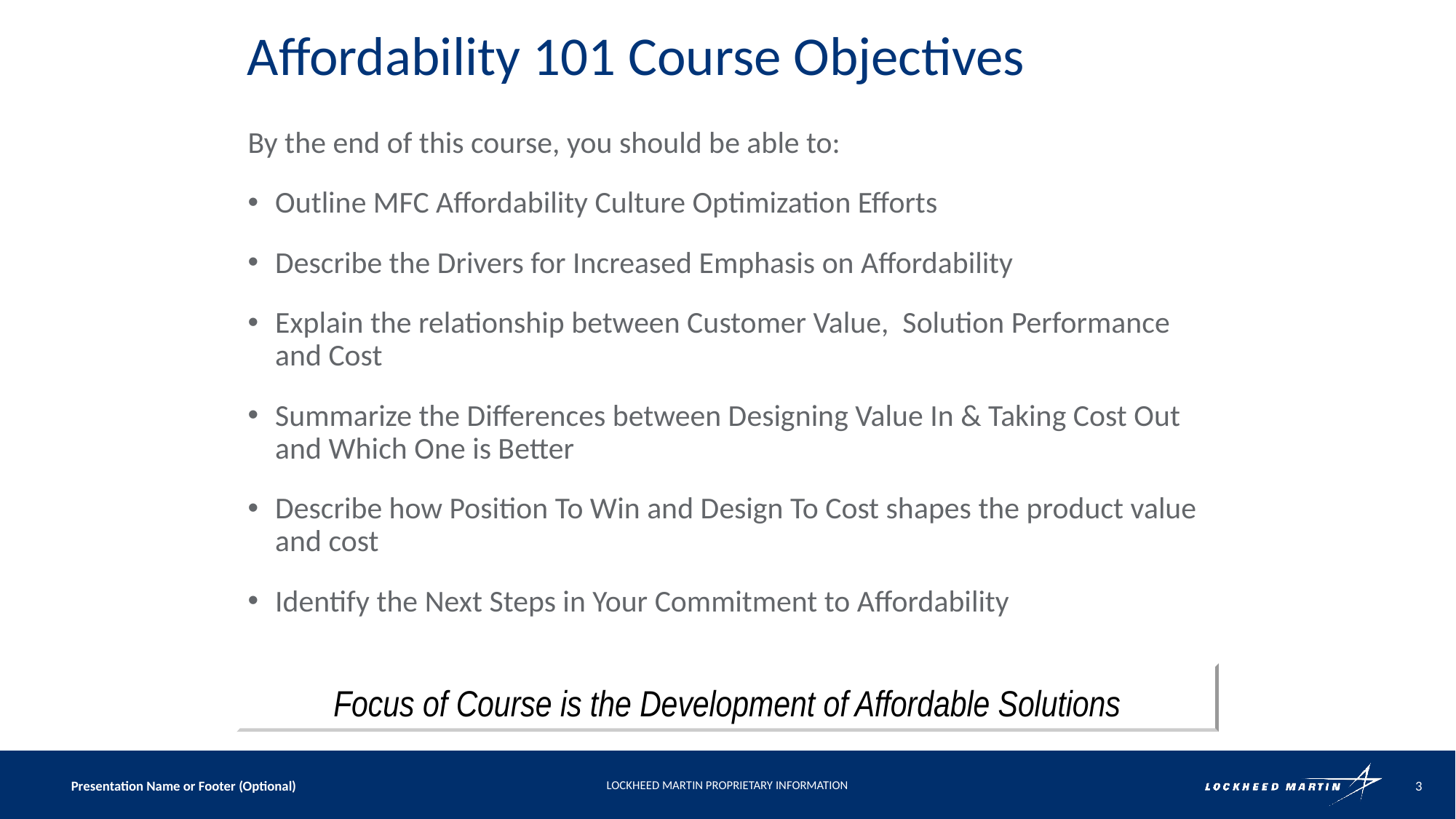

# Affordability 101 Course Objectives
By the end of this course, you should be able to:
Outline MFC Affordability Culture Optimization Efforts
Describe the Drivers for Increased Emphasis on Affordability
Explain the relationship between Customer Value,  Solution Performance and Cost
Summarize the Differences between Designing Value In & Taking Cost Out and Which One is Better
Describe how Position To Win and Design To Cost shapes the product value and cost
Identify the Next Steps in Your Commitment to Affordability
Focus of Course is the Development of Affordable Solutions